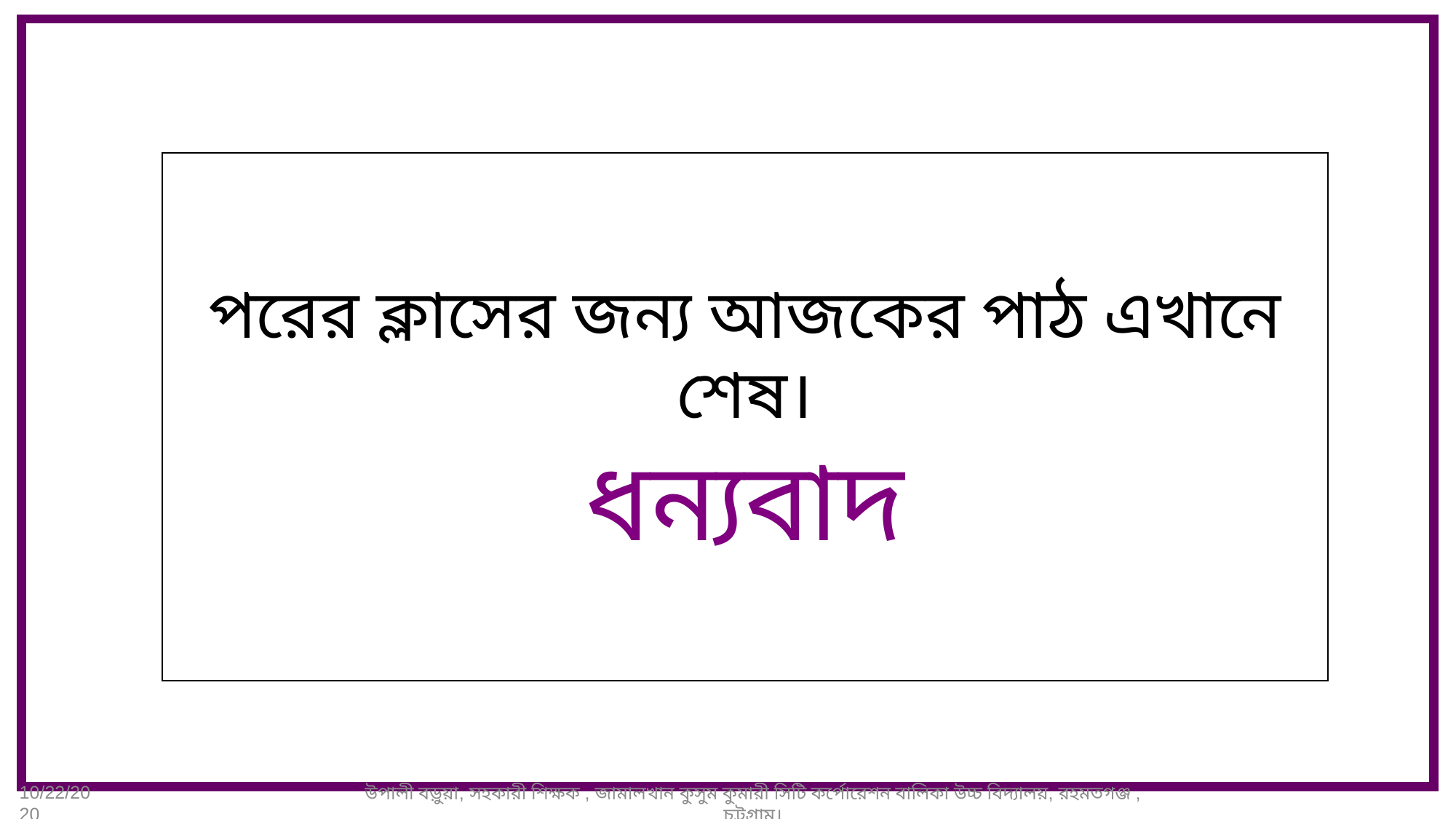

পরের ক্লাসের জন্য আজকের পাঠ এখানে শেষ।
ধন্যবাদ
10/22/2020
উপালী বড়ুয়া, সহকারী শিক্ষক , জামালখান কুসুম কুমারী সিটি কর্পোরেশন বালিকা উচ্চ বিদ্যালয়, রহমতগঞ্জ , চট্টগ্রাম।